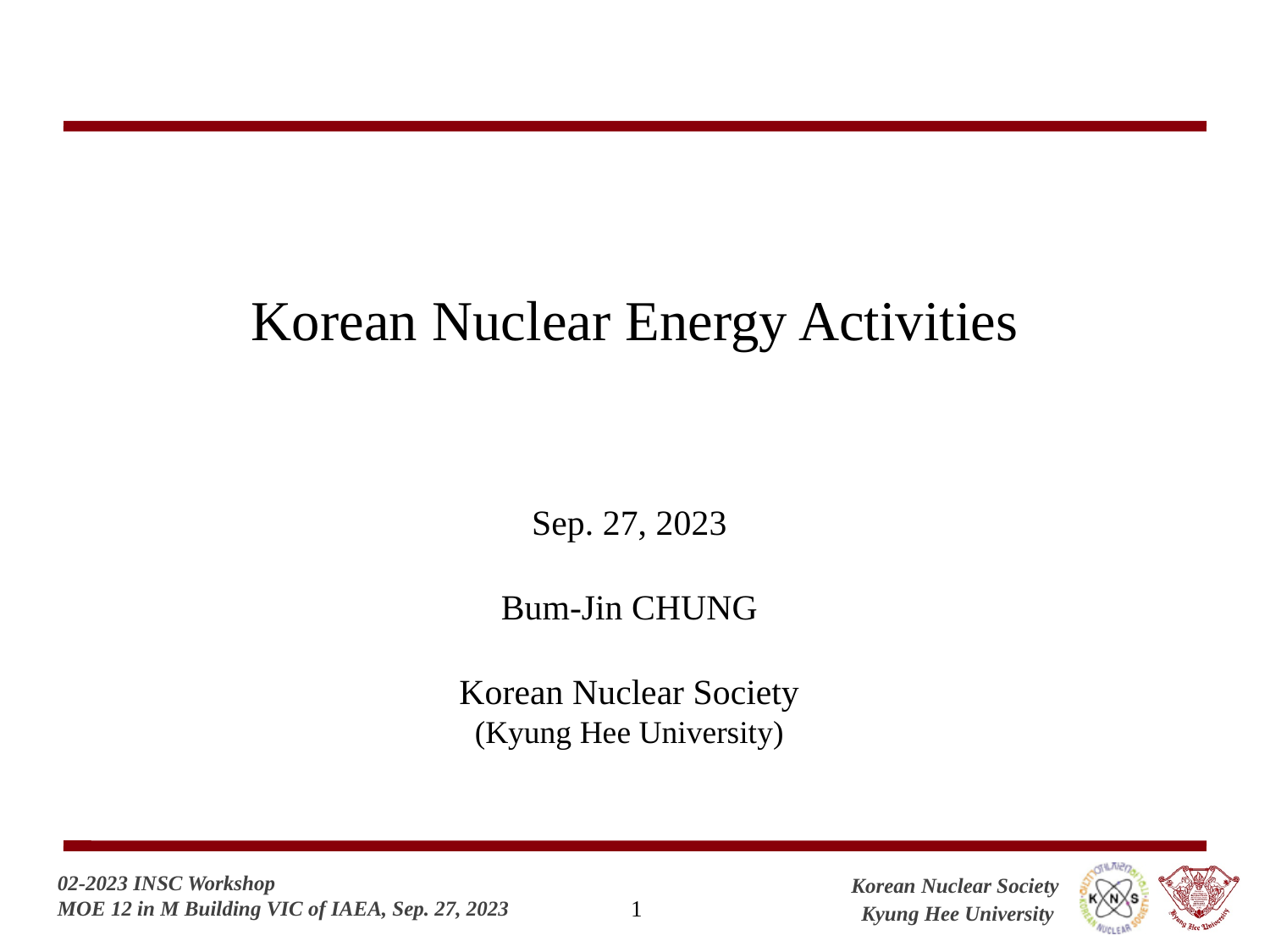

Korean Nuclear Energy Activities
Sep. 27, 2023

Bum-Jin CHUNG

Korean Nuclear Society
(Kyung Hee University)